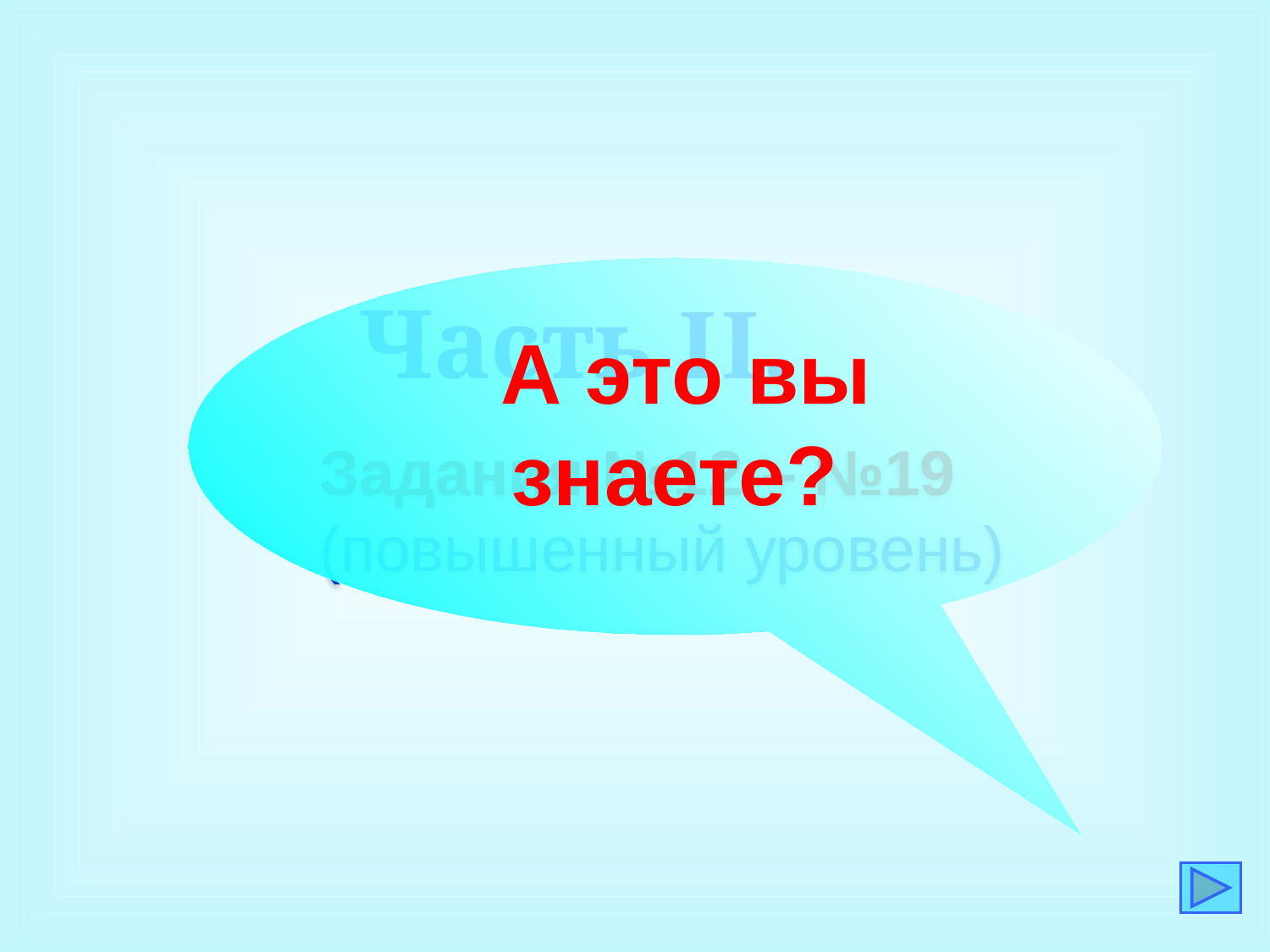

А это вы знаете?

Часть II.
Задания №12 – №19
(повышенный уровень)